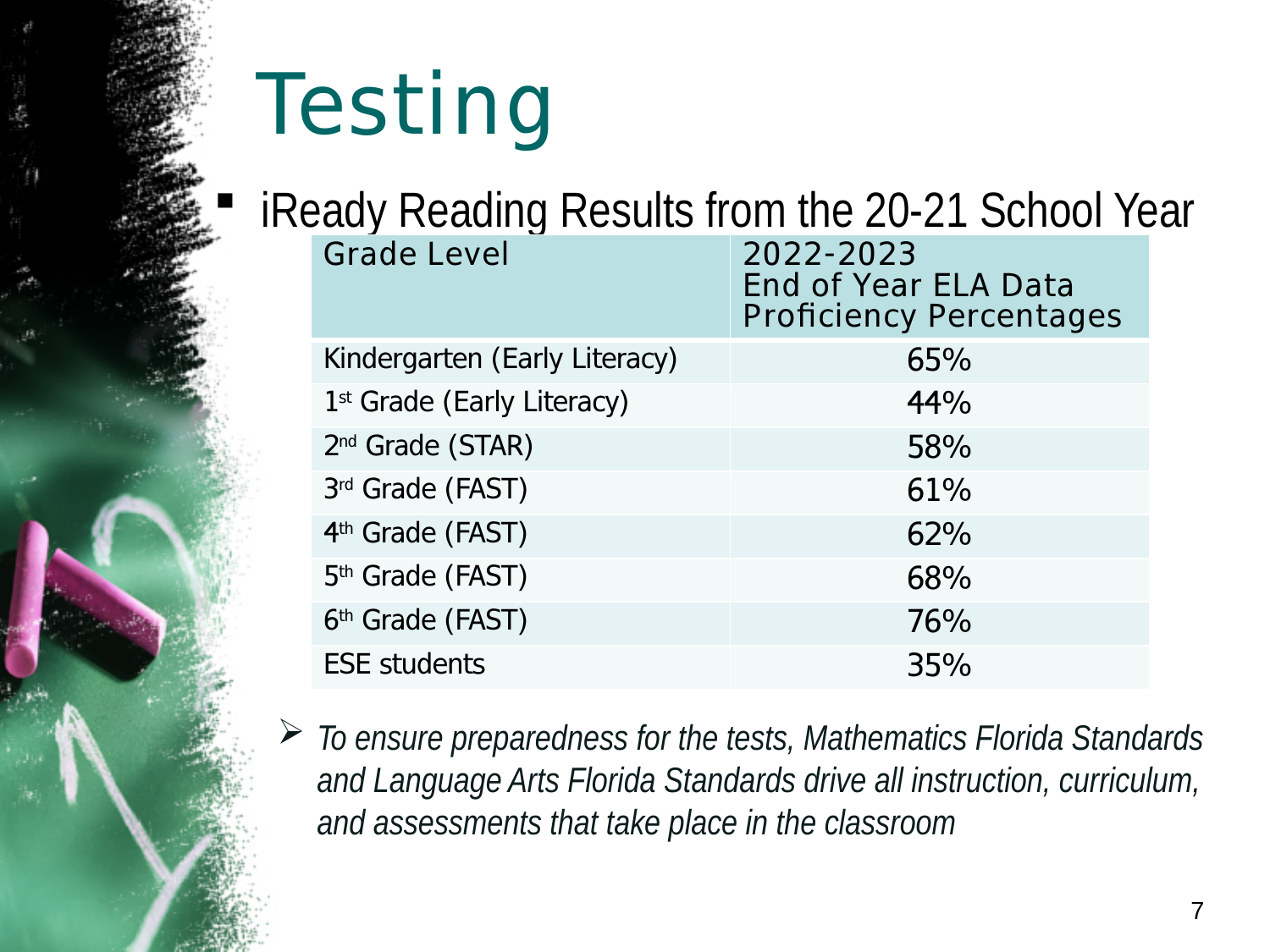

# Testing
iReady Reading Results from the 20-21 School Year

To ensure preparedness for the tests, Mathematics Florida Standards and Language Arts Florida Standards drive all instruction, curriculum, and assessments that take place in the classroom

| Grade Level | 2022-2023 End of Year ELA Data Proficiency Percentages |
| --- | --- |
| Kindergarten (Early Literacy) | 65% |
| 1st Grade (Early Literacy) | 44% |
| 2nd Grade (STAR) | 58% |
| 3rd Grade (FAST) | 61% |
| 4th Grade (FAST) | 62% |
| 5th Grade (FAST) | 68% |
| 6th Grade (FAST) | 76% |
| ESE students | 35% |
7